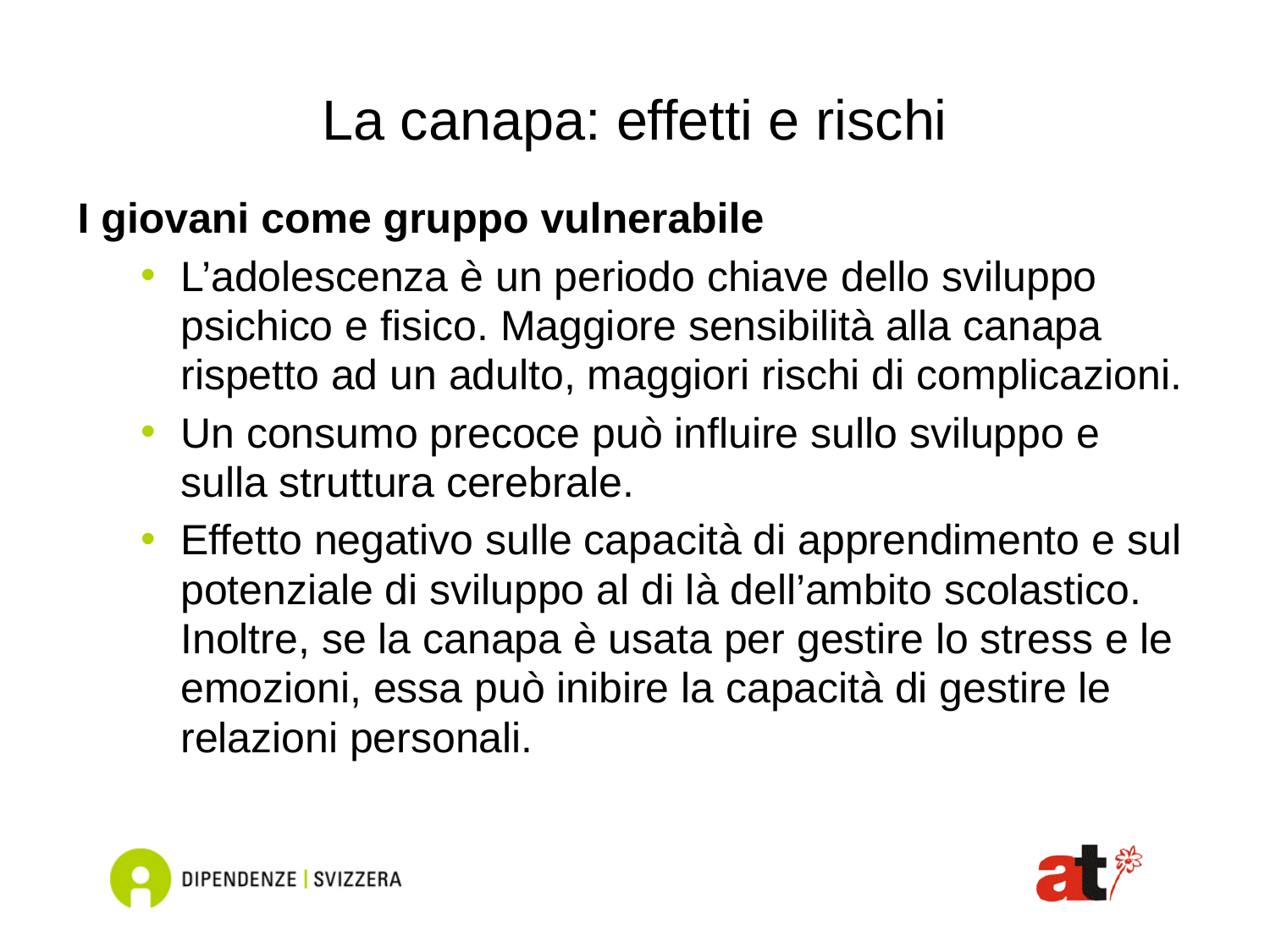

# La canapa: effetti e rischi
I giovani come gruppo vulnerabile
L’adolescenza è un periodo chiave dello sviluppo psichico e fisico. Maggiore sensibilità alla canapa rispetto ad un adulto, maggiori rischi di complicazioni.
Un consumo precoce può influire sullo sviluppo e sulla struttura cerebrale.
Effetto negativo sulle capacità di apprendimento e sul potenziale di sviluppo al di là dell’ambito scolastico. Inoltre, se la canapa è usata per gestire lo stress e le emozioni, essa può inibire la capacità di gestire le relazioni personali.